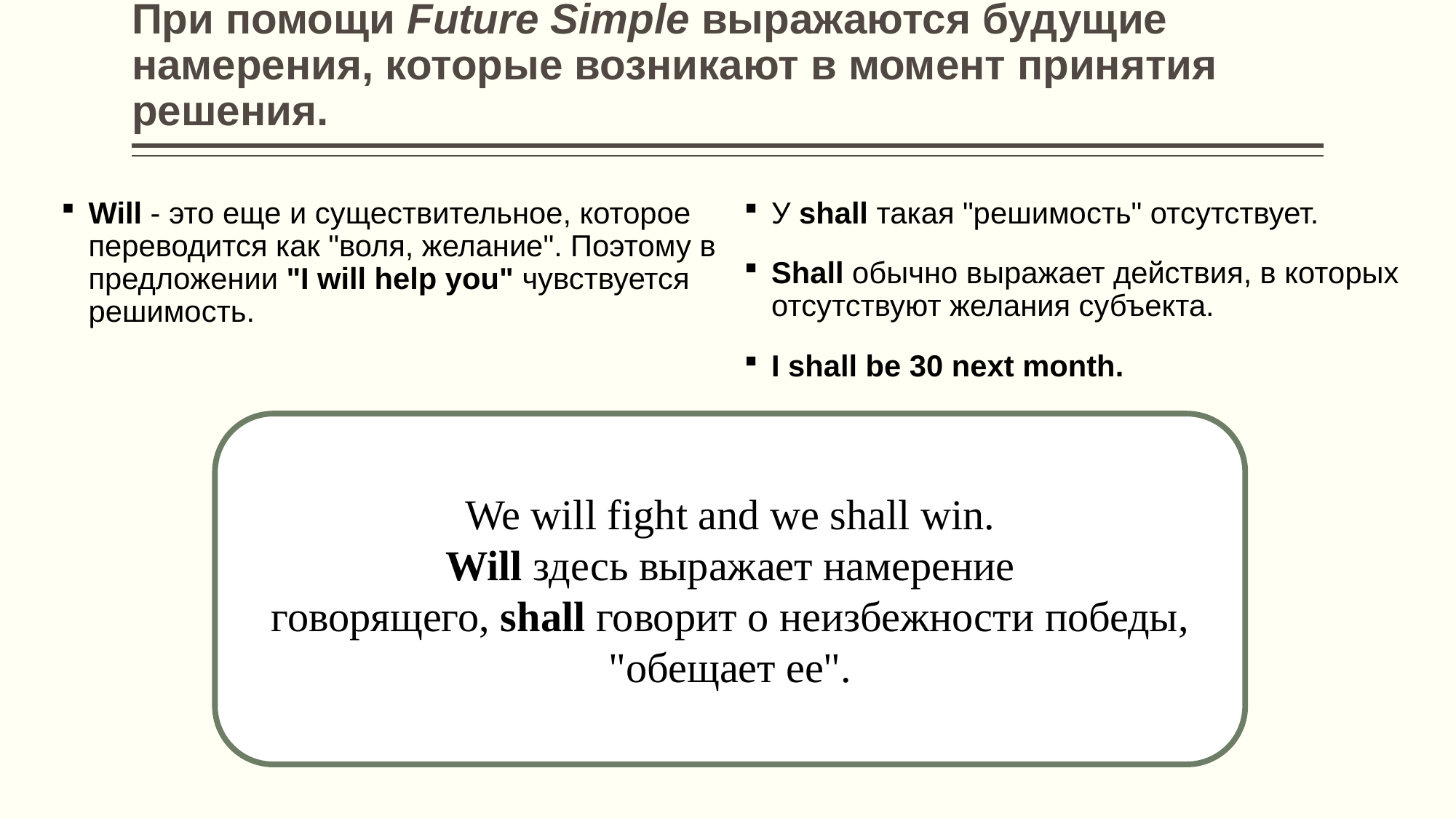

# При помощи Future Simple выражаются будущие намерения, которые возникают в момент принятия решения.
Will - это еще и существительное, которое переводится как "воля, желание". Поэтому в предложении "I will help you" чувствуется решимость.
У shall такая "решимость" отсутствует.
Shall обычно выражает действия, в которых отсутствуют желания субъекта.
I shall be 30 next month.

We will fight and we shall win.
Will здесь выражает намерение говорящего, shall говорит о неизбежности победы, "обещает ее".